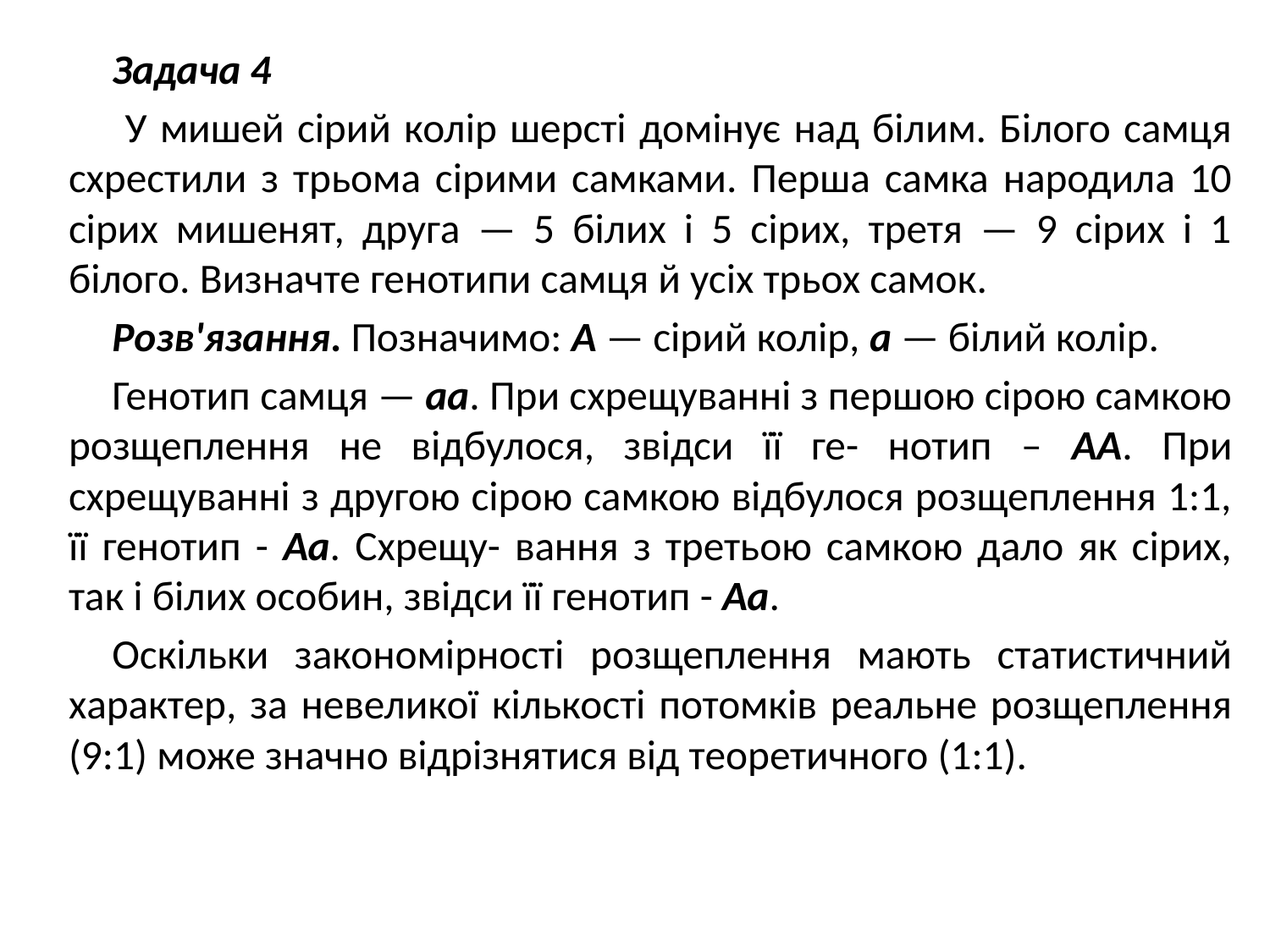

Задача 4
 У мишей сірий колір шерсті домінує над білим. Білого самця схрестили з трьома сірими самками. Перша самка народила 10 сірих мишенят, друга — 5 білих і 5 сірих, третя — 9 сірих і 1 білого. Визначте генотипи самця й усіх трьох самок.
Розв'язання. Позначимо: А — сірий колір, а — білий колір.
Генотип самця — аа. При схрещуванні з першою сірою самкою розщеплення не відбулося, звідси її ге- нотип – АА. При схрещуванні з другою сірою самкою відбулося розщеплення 1:1, її генотип - Аа. Схрещу- вання з третьою самкою дало як сірих, так і білих особин, звідси її генотип - Аа.
Оскільки закономірності розщеплення мають статистичний характер, за невеликої кількості потомків реальне розщеплення (9:1) може значно відрізнятися від теоретичного (1:1).